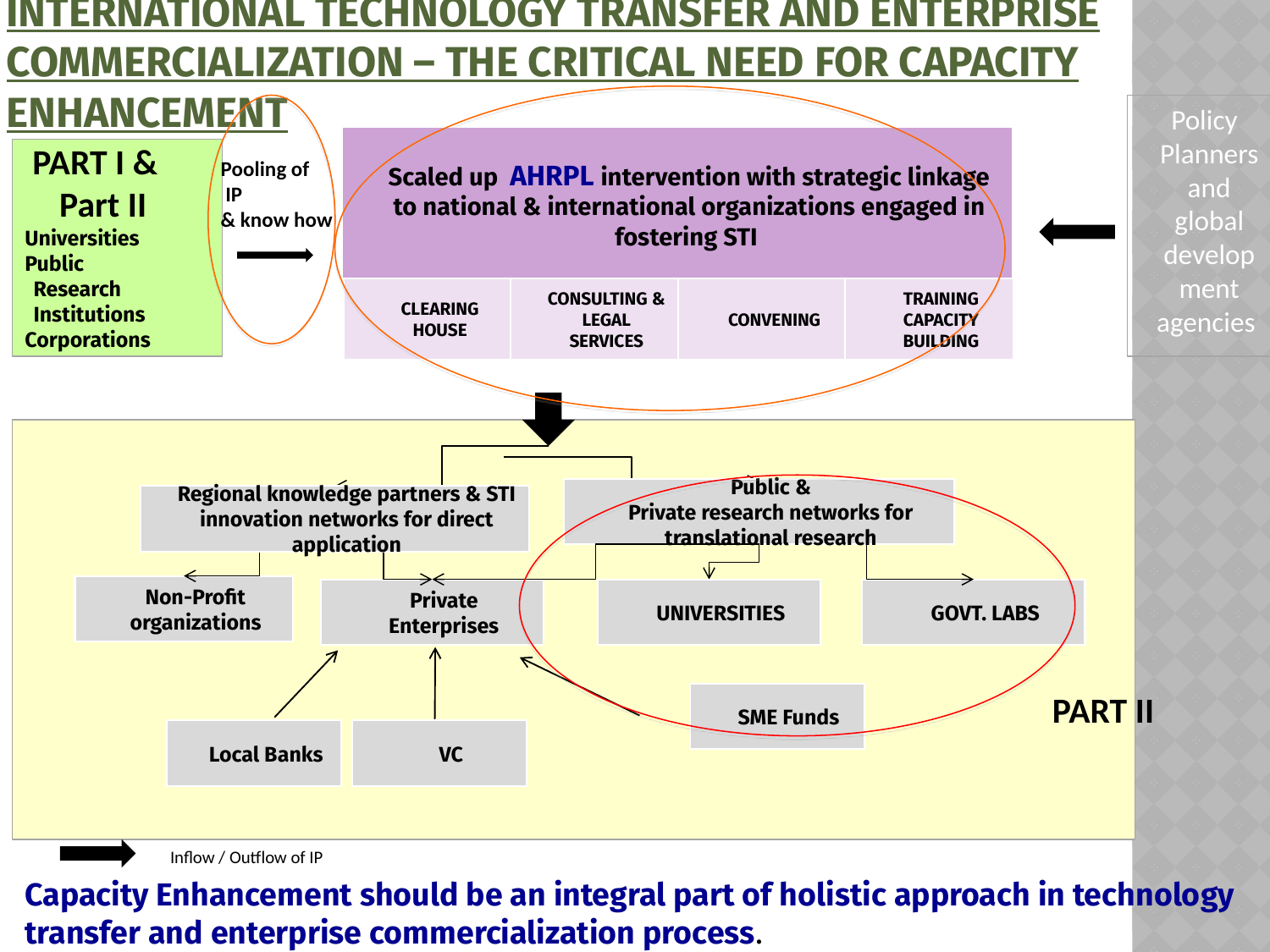

# International technology Transfer and enterprise commercialization – The critical need for capacity enhancement

 Policy Planners and global development agencies
Scaled up  AHRPL intervention with strategic linkage to national & international organizations engaged in fostering STI
CLEARING HOUSE
CONSULTING & LEGAL SERVICES
CONVENING
TRAINING CAPACITY BUILDING
PART I & Part II
Universities
Public Research Institutions
Corporations

Pooling of
 IP
& know how

Public &
Private research networks for translational research
Regional knowledge partners & STI innovation networks for direct application
Private Enterprises
UNIVERSITIES
GOVT. LABS
Local Banks
VC

Non-Profit organizations
PART II
SME Funds

Inflow / Outflow of IP
Capacity Enhancement should be an integral part of holistic approach in technology transfer and enterprise commercialization process.